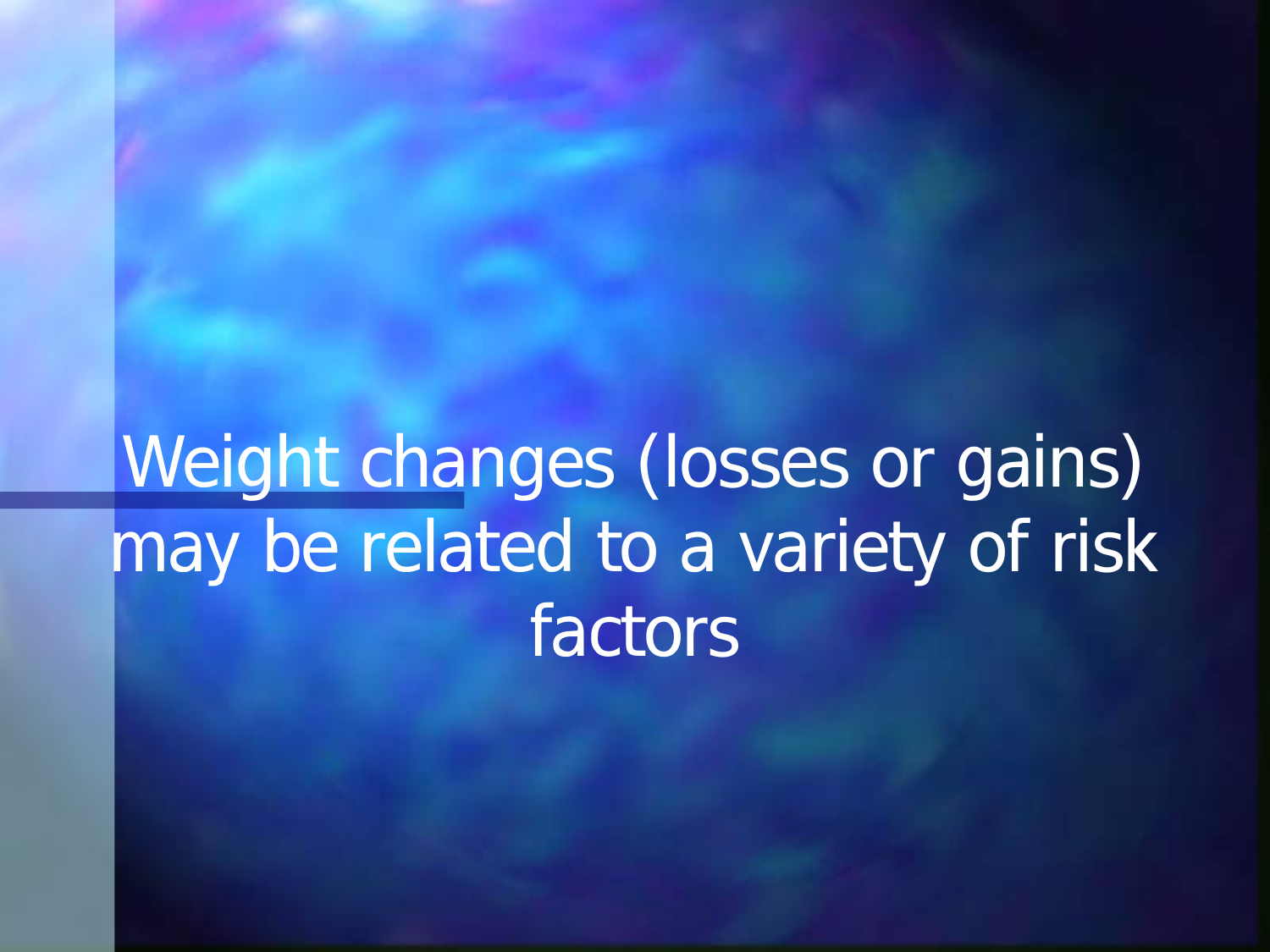

# Weight changes (losses or gains) may be related to a variety of risk factors